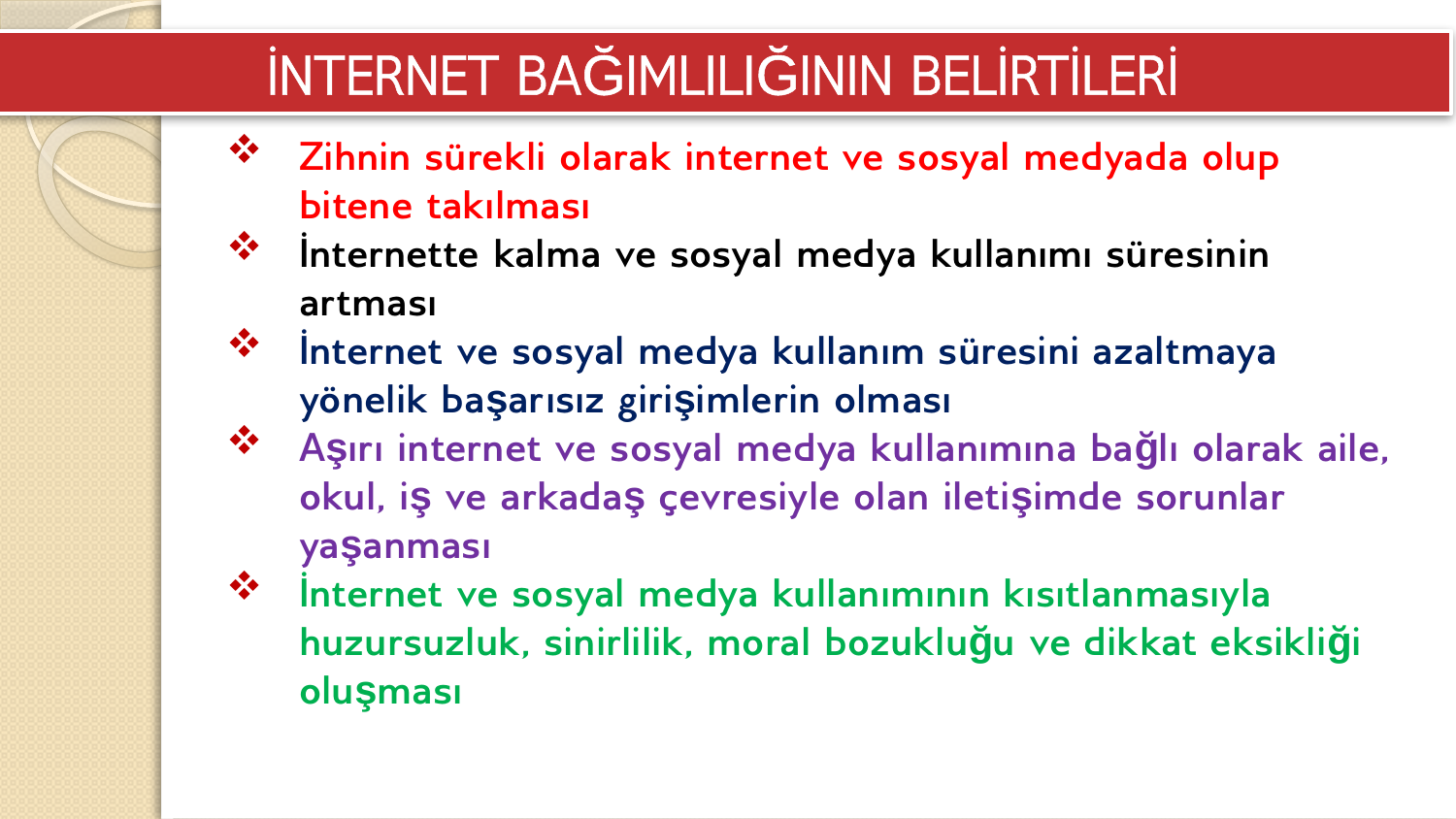

İNTERNET BAĞIMLILIĞININ BELİRTİLERİ
Zihnin sürekli olarak internet ve sosyal medyada olup bitene takılması
İnternette kalma ve sosyal medya kullanımı süresinin artması
İnternet ve sosyal medya kullanım süresini azaltmaya yönelik başarısız girişimlerin olması
Aşırı internet ve sosyal medya kullanımına bağlı olarak aile, okul, iş ve arkadaş çevresiyle olan iletişimde sorunlar yaşanması
İnternet ve sosyal medya kullanımının kısıtlanmasıyla huzursuzluk, sinirlilik, moral bozukluğu ve dikkat eksikliği oluşması